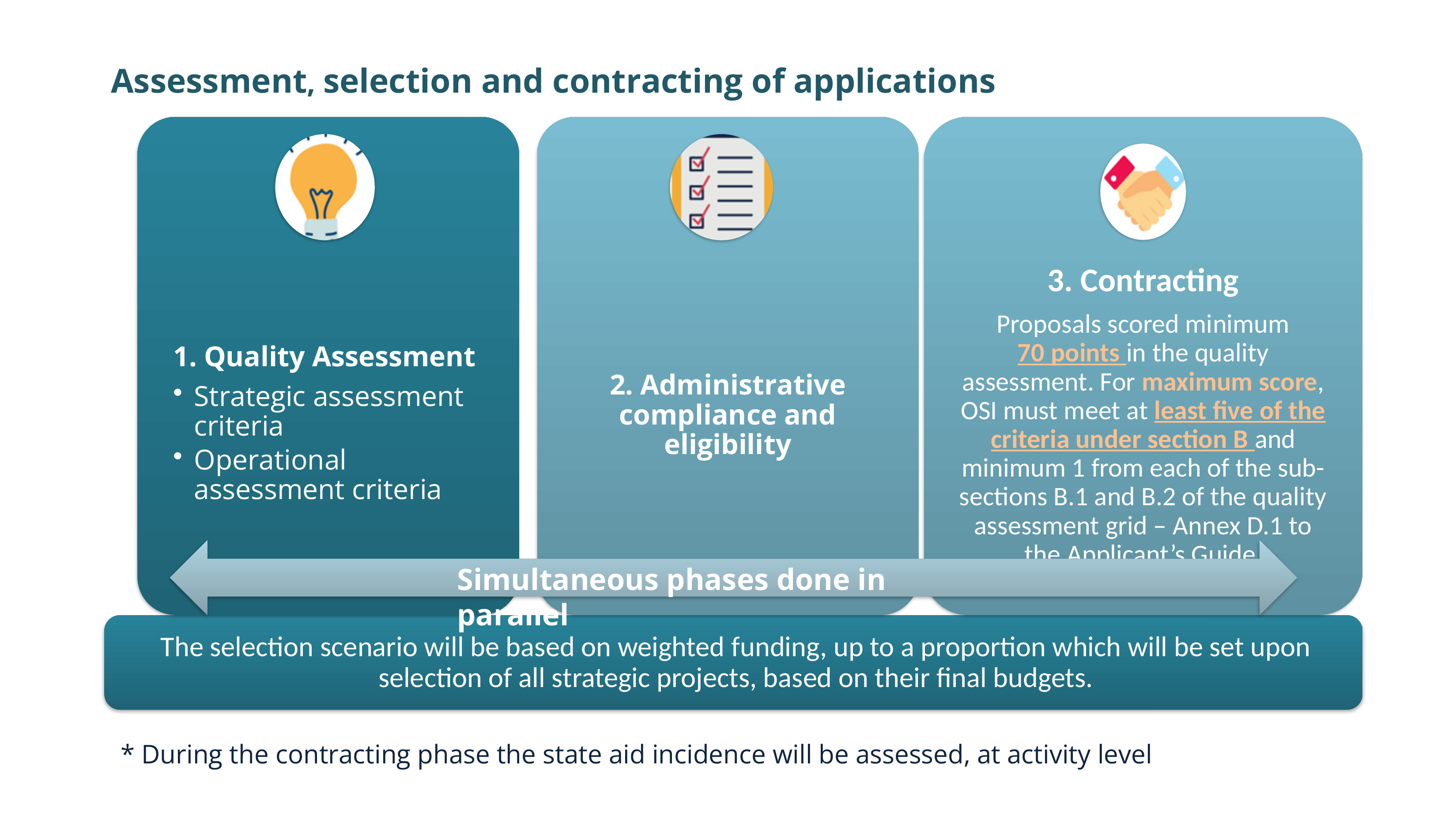

Assessment, selection and contracting of applications
1. Quality Assessment
Strategic assessment criteria
Operational assessment criteria
2. Administrative compliance and eligibility
3. Contracting
Proposals scored minimum 70 points in the quality assessment. For maximum score, OSI must meet at least five of the criteria under section B and minimum 1 from each of the sub-sections B.1 and B.2 of the quality assessment grid – Annex D.1 to the Applicant’s Guide ​
Simultaneous phases done in parallel
The selection scenario will be based on weighted funding, up to a proportion which will be set upon selection of all strategic projects, based on their final budgets.
* During the contracting phase the state aid incidence will be assessed, at activity level